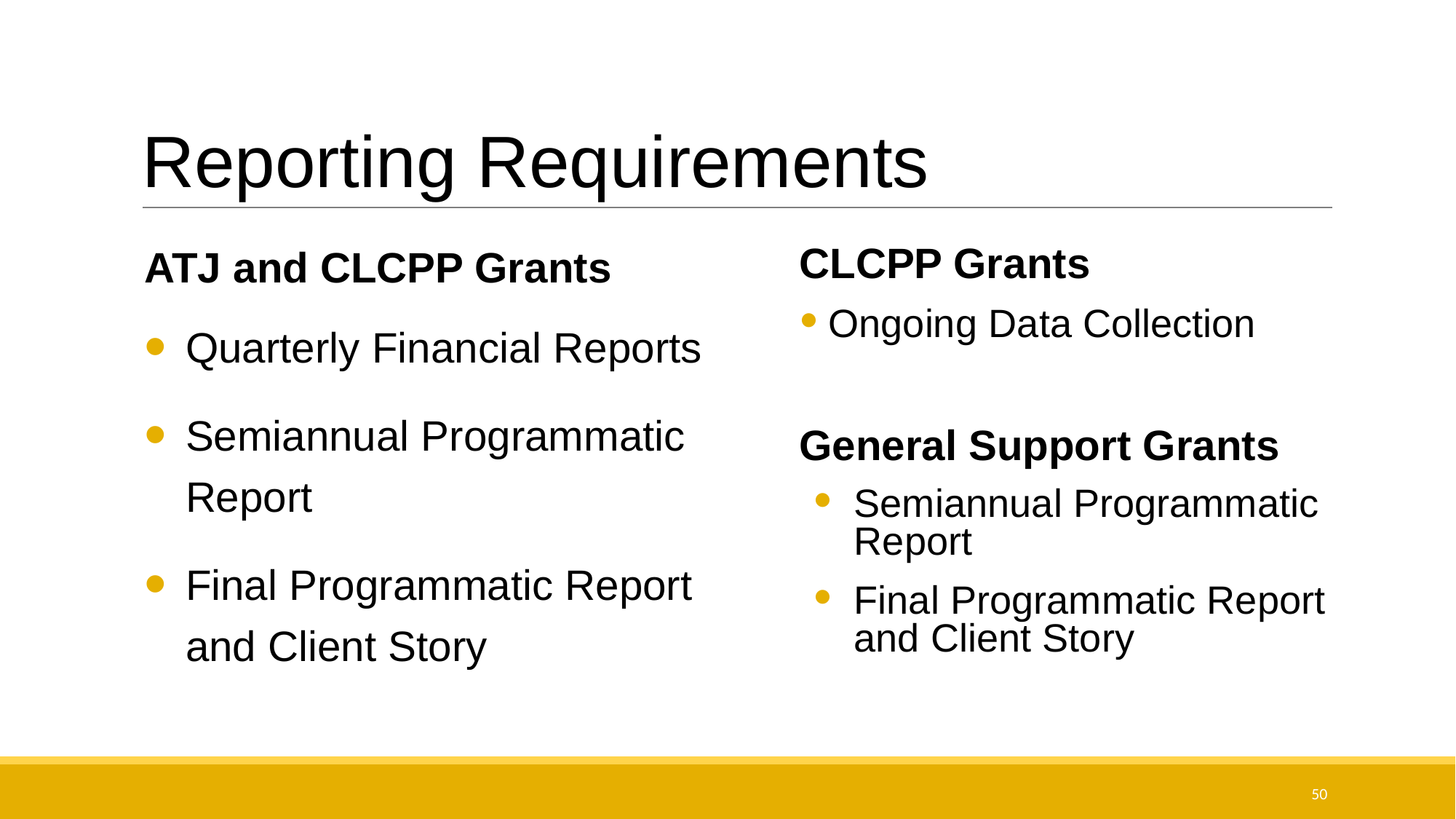

# Reporting Requirements
ATJ and CLCPP Grants
Quarterly Financial Reports
Semiannual Programmatic Report
Final Programmatic Report and Client Story
CLCPP Grants
Ongoing Data Collection

General Support Grants
Semiannual Programmatic Report
Final Programmatic Report and Client Story
50